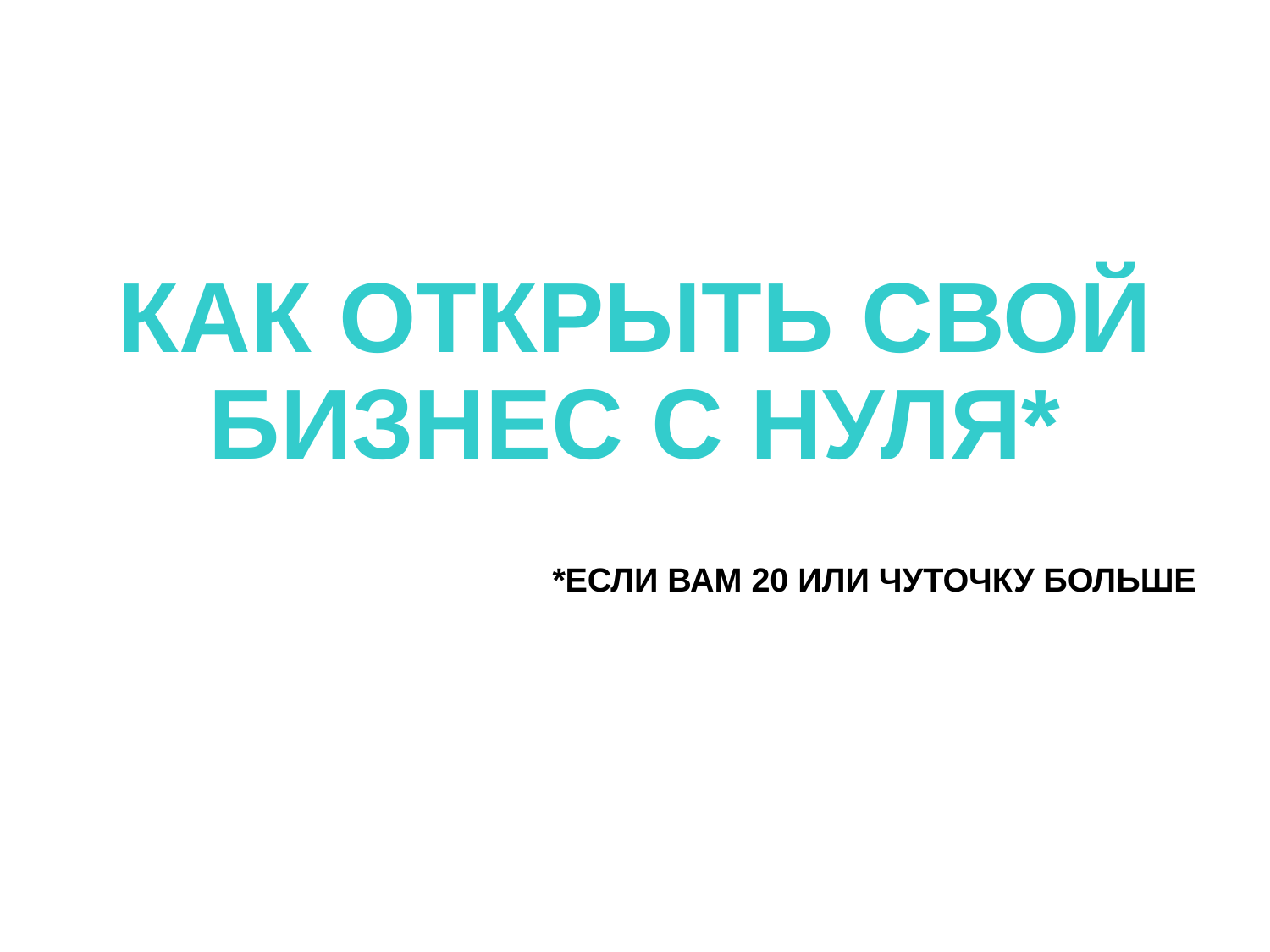

# КАК ОТКРЫТЬ СВОЙ БИЗНЕС С НУЛЯ*
*ЕСЛИ ВАМ 20 ИЛИ ЧУТОЧКУ БОЛЬШЕ